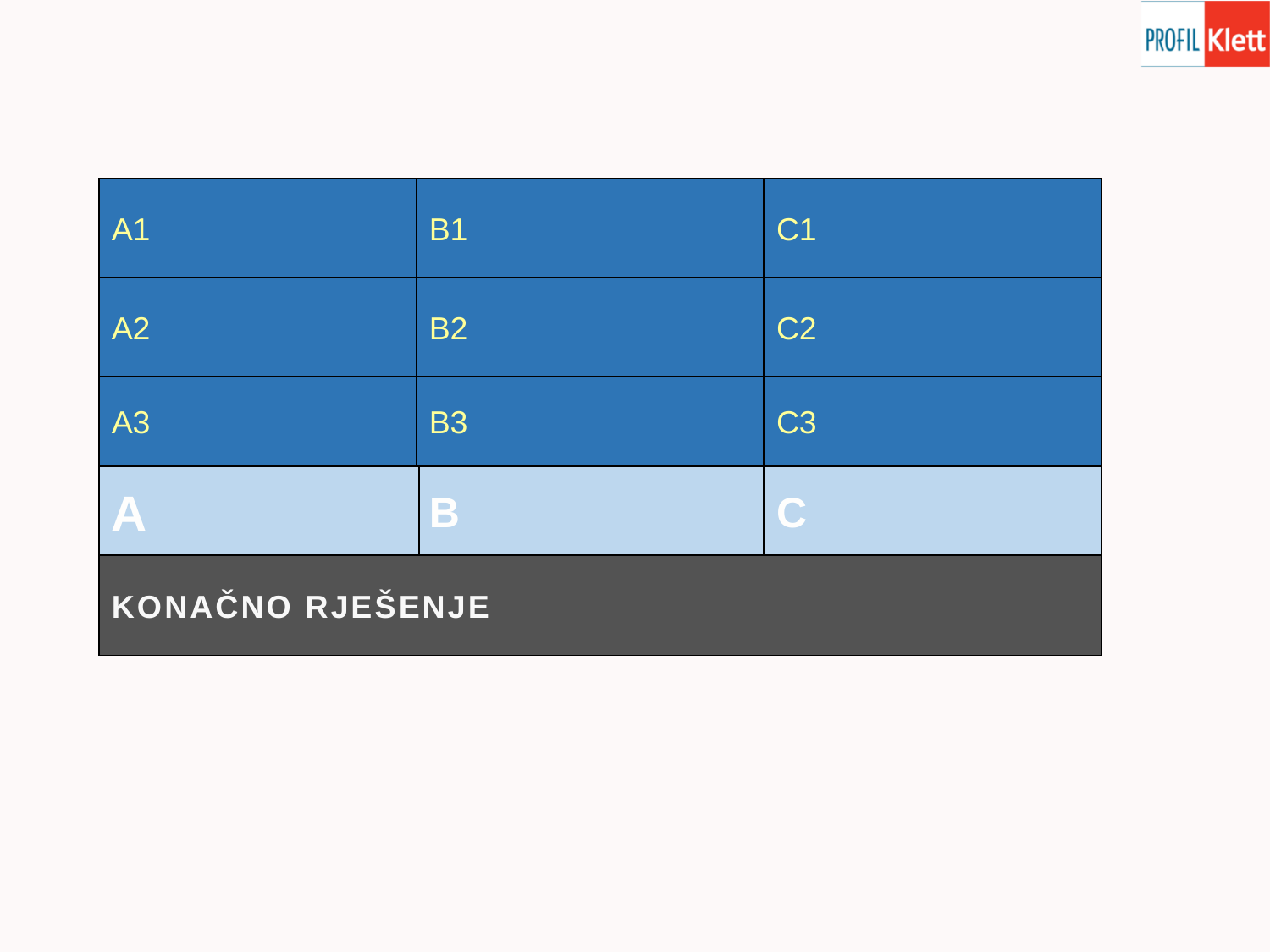

| JABUKA | LASTAVICA | ŽUTO |
| --- | --- | --- |
| KRUŠKA | RODA | CRVENO |
| ŠLJIVA | ŠEVA | SMEĐE |
| VOĆE | PTICE SELICE | LIŠĆE |
| JESEN |  |  |
A1
B1
C1
A2
B2
C2
A3
B3
C3
A
B
C
KONAČNO RJEŠENJE